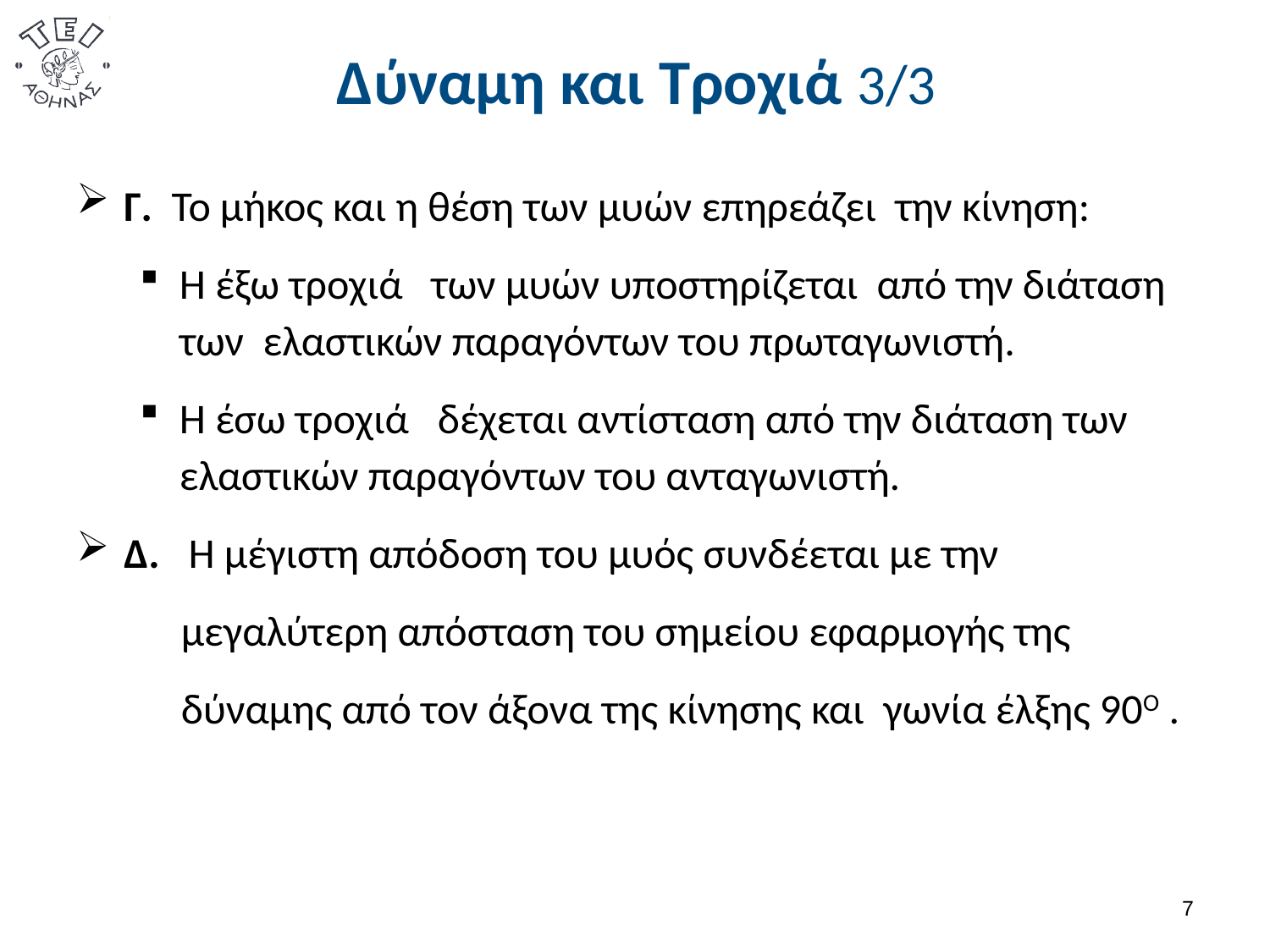

# Δύναμη και Τροχιά 3/3
Γ.  Το μήκος και η θέση των μυών επηρεάζει  την κίνηση:
Η έξω τροχιά   των μυών υποστηρίζεται  από την διάταση των  ελαστικών παραγόντων του πρωταγωνιστή.
Η έσω τροχιά   δέχεται αντίσταση από την διάταση των ελαστικών παραγόντων του ανταγωνιστή.
Δ.   Η μέγιστη απόδοση του μυός συνδέεται με την
           μεγαλύτερη απόσταση του σημείου εφαρμογής της
           δύναμης από τον άξονα της κίνησης και  γωνία έλξης 90Ο .

7